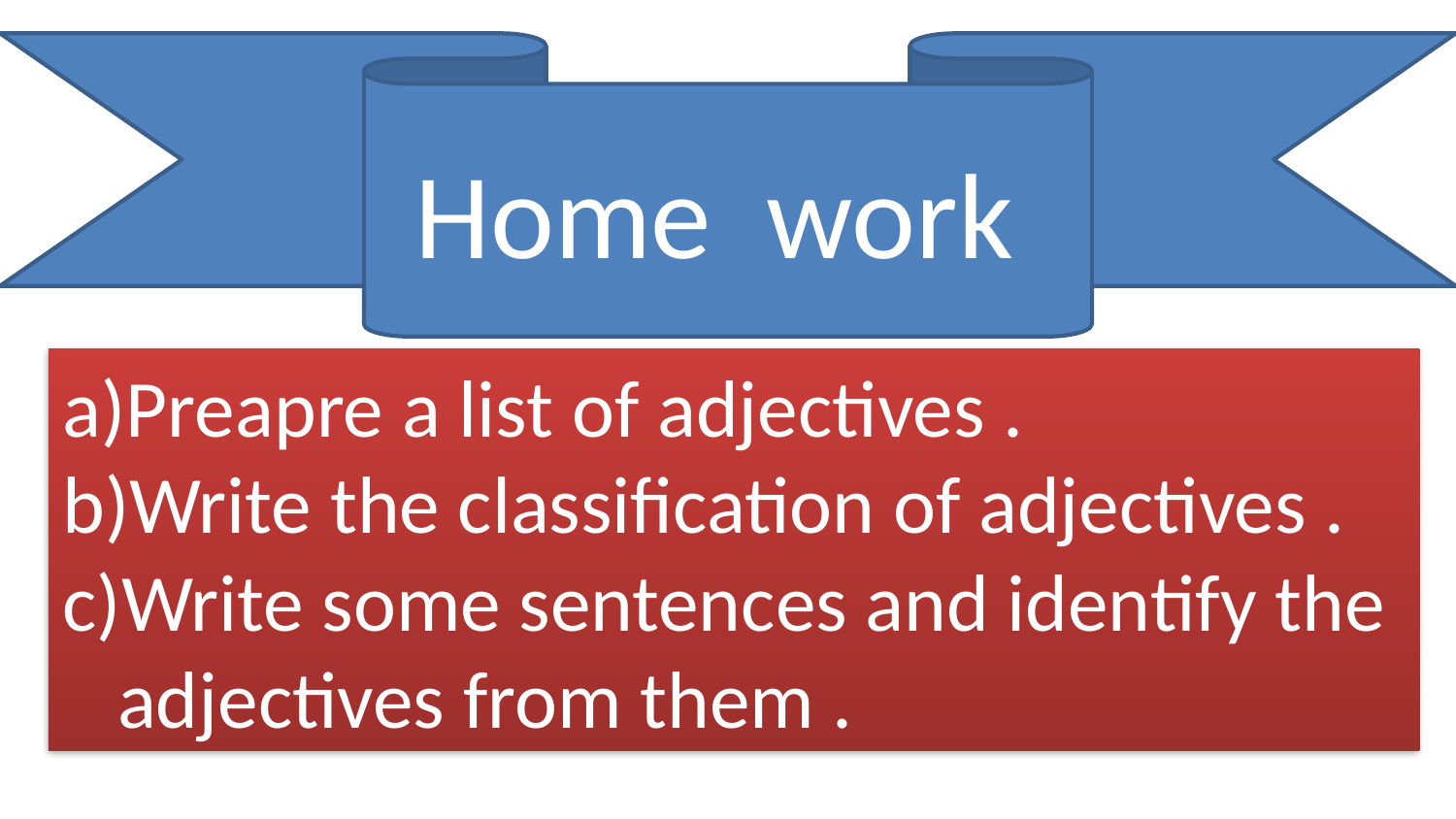

Home  work
Preapre a list of adjectives .
Write the classification of adjectives .
Write some sentences and identify the adjectives from them .